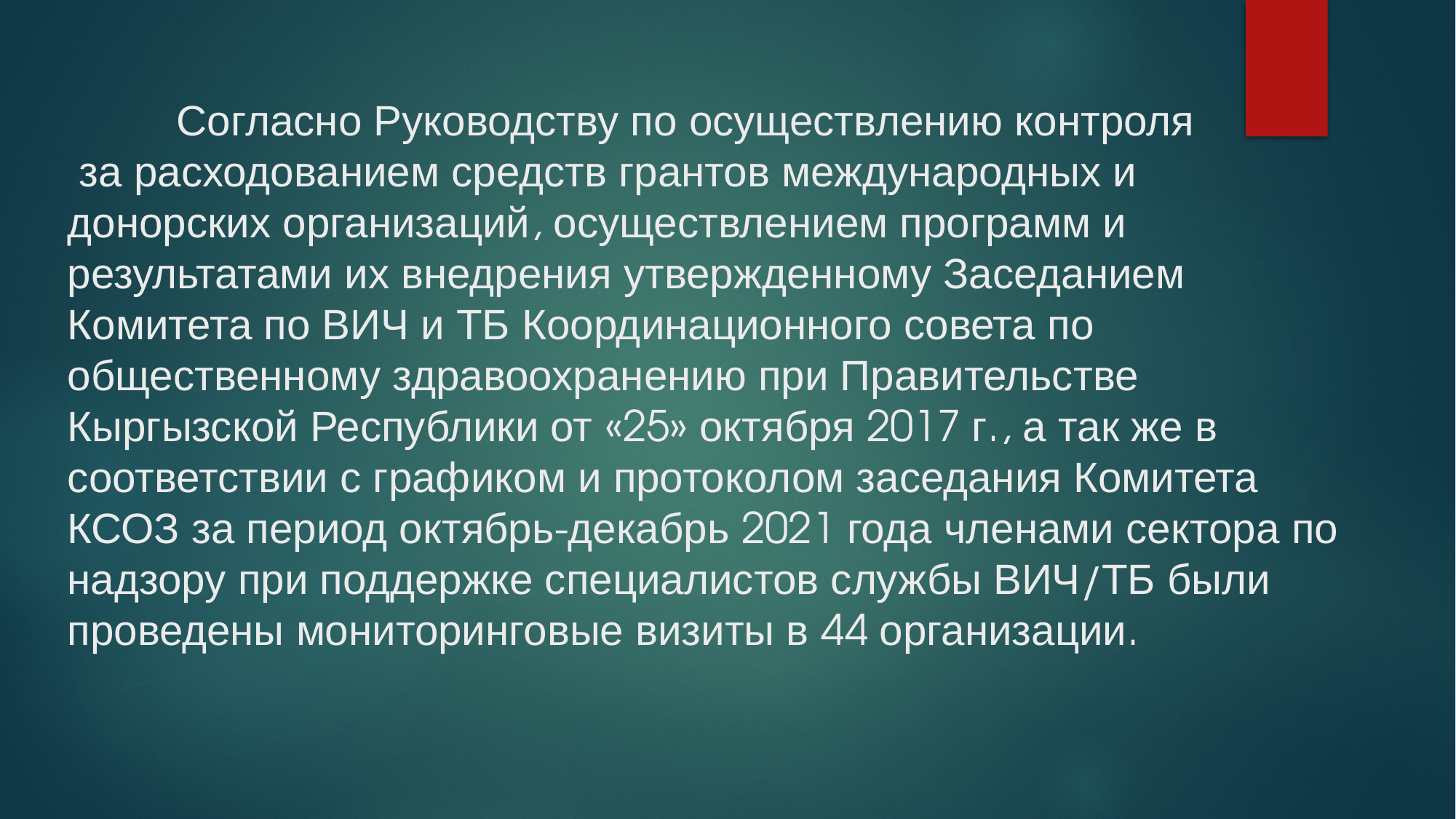

# Согласно Руководству по осуществлению контроля за расходованием средств грантов международных и донорских организаций, осуществлением программ и результатами их внедрения утвержденному Заседанием Комитета по ВИЧ и ТБ Координационного совета по общественному здравоохранению при Правительстве Кыргызской Республики от «25» октября 2017 г., а так же в соответствии с графиком и протоколом заседания Комитета КСОЗ за период октябрь-декабрь 2021 года членами сектора по надзору при поддержке специалистов службы ВИЧ/ТБ были проведены мониторинговые визиты в 44 организации.